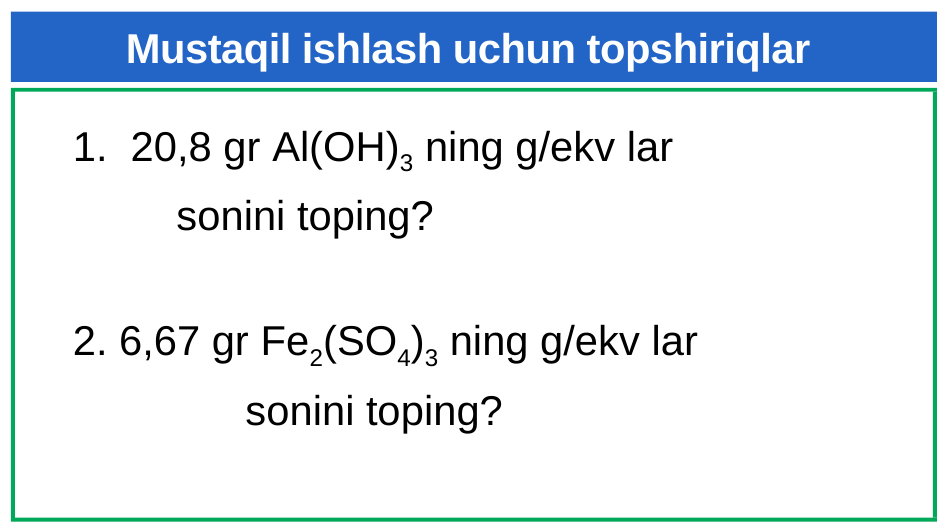

Mustaqil ishlash uchun topshiriqlar

  1.  20,8 gr Al(OH)3 ning g/ekv lar
           sonini toping?

  2. 6,67 gr Fe2(SO4)3 ning g/ekv lar
                 sonini toping?